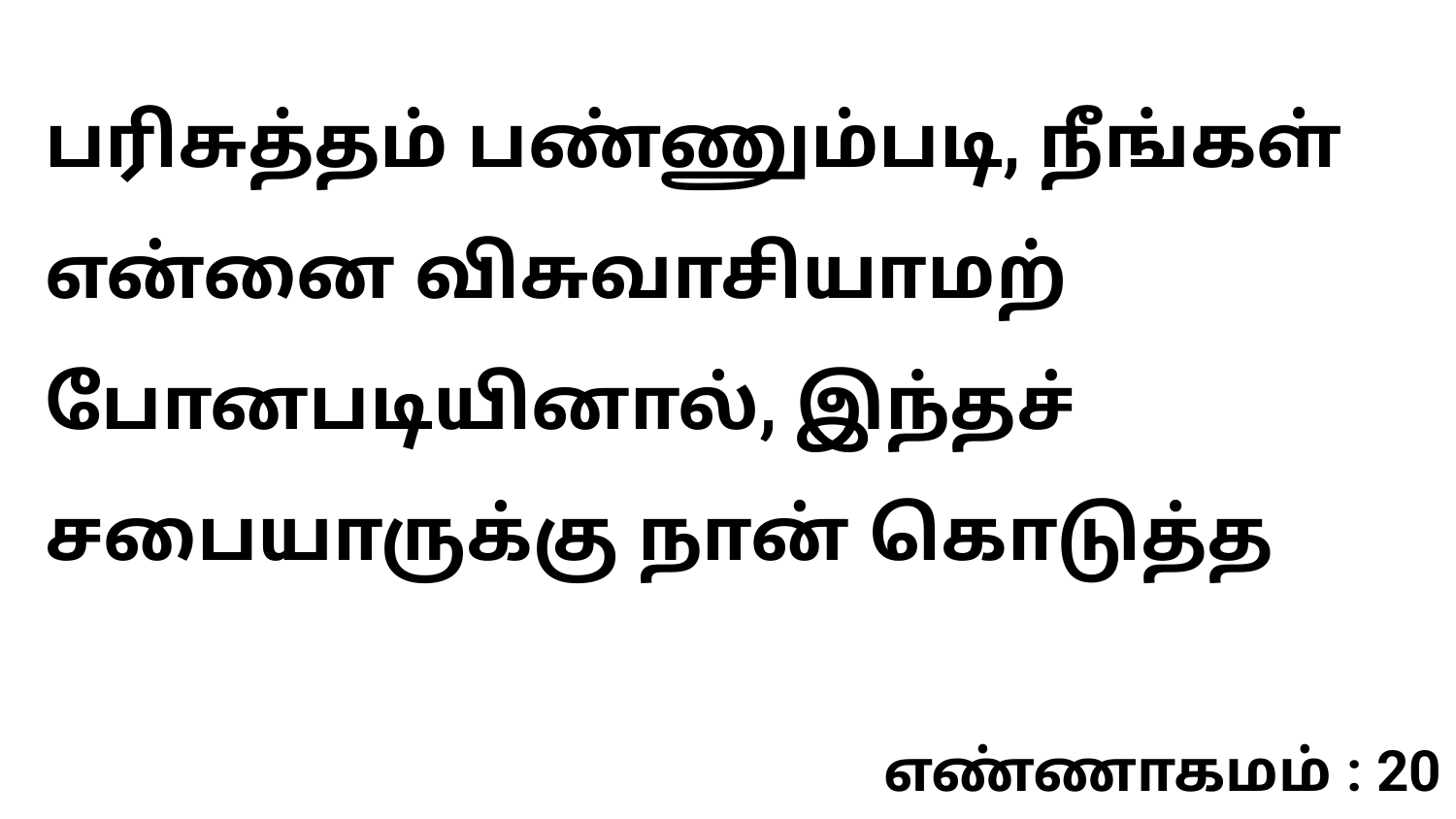

பரிசுத்தம் பண்ணும்படி, நீங்கள் என்னை விசுவாசியாமற் போனபடியினால், இந்தச் சபையாருக்கு நான் கொடுத்த
எண்ணாகமம் : 20